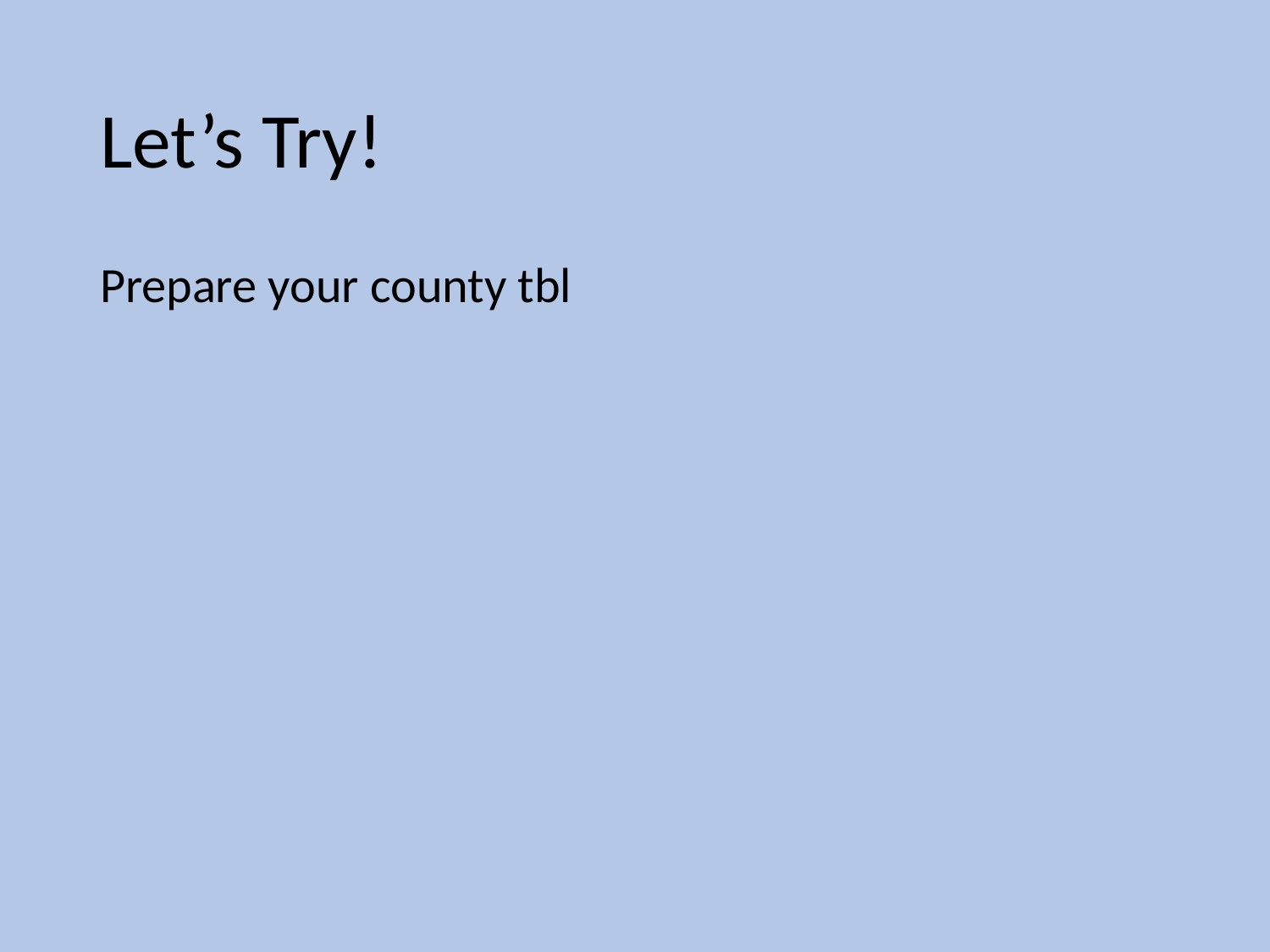

# Let’s Try!
Prepare your county tbl